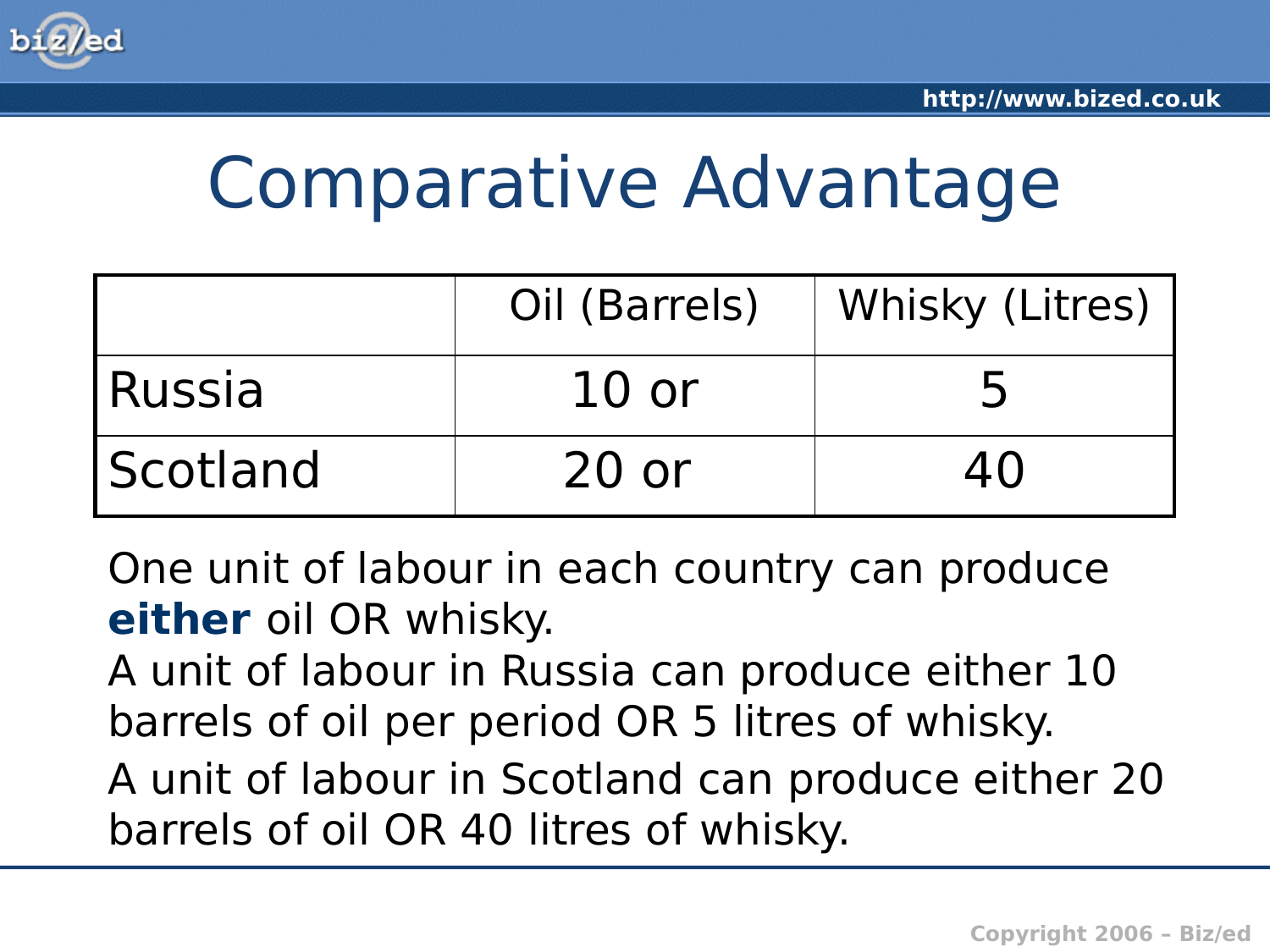

# Comparative Advantage
|  | Oil (Barrels) | Whisky (Litres) |
| --- | --- | --- |
| Russia | 10 or | 5 |
| Scotland | 20 or | 40 |
One unit of labour in each country can produce either oil OR whisky.

A unit of labour in Russia can produce either 10 barrels of oil per period OR 5 litres of whisky.
A unit of labour in Scotland can produce either 20 barrels of oil OR 40 litres of whisky.